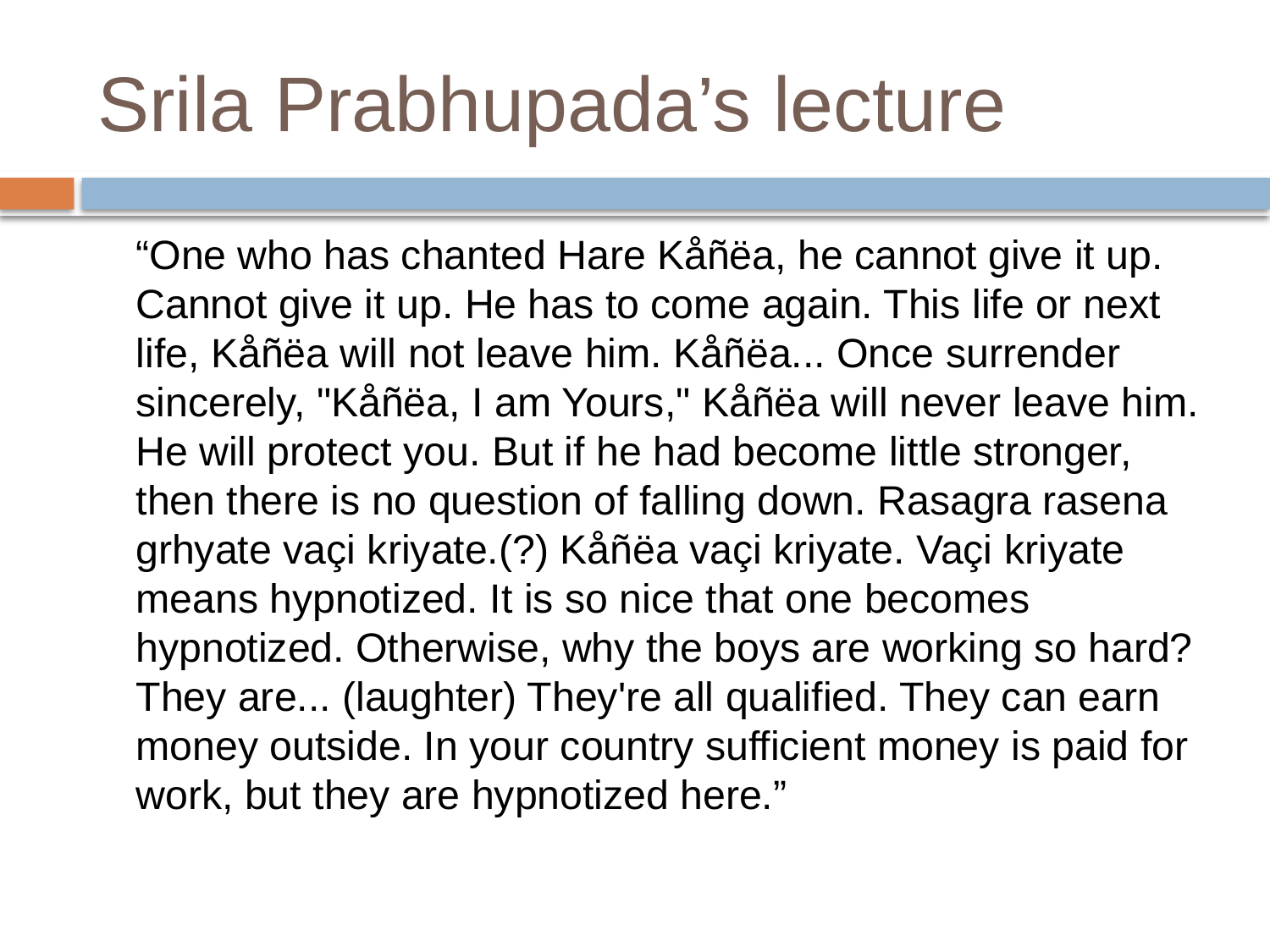

# Srila Prabhupada’s lecture
	“One who has chanted Hare Kåñëa, he cannot give it up. Cannot give it up. He has to come again. This life or next life, Kåñëa will not leave him. Kåñëa... Once surrender sincerely, "Kåñëa, I am Yours," Kåñëa will never leave him. He will protect you. But if he had become little stronger, then there is no question of falling down. Rasagra rasena grhyate vaçi kriyate.(?) Kåñëa vaçi kriyate. Vaçi kriyate means hypnotized. It is so nice that one becomes hypnotized. Otherwise, why the boys are working so hard? They are... (laughter) They're all qualified. They can earn money outside. In your country sufficient money is paid for work, but they are hypnotized here.”